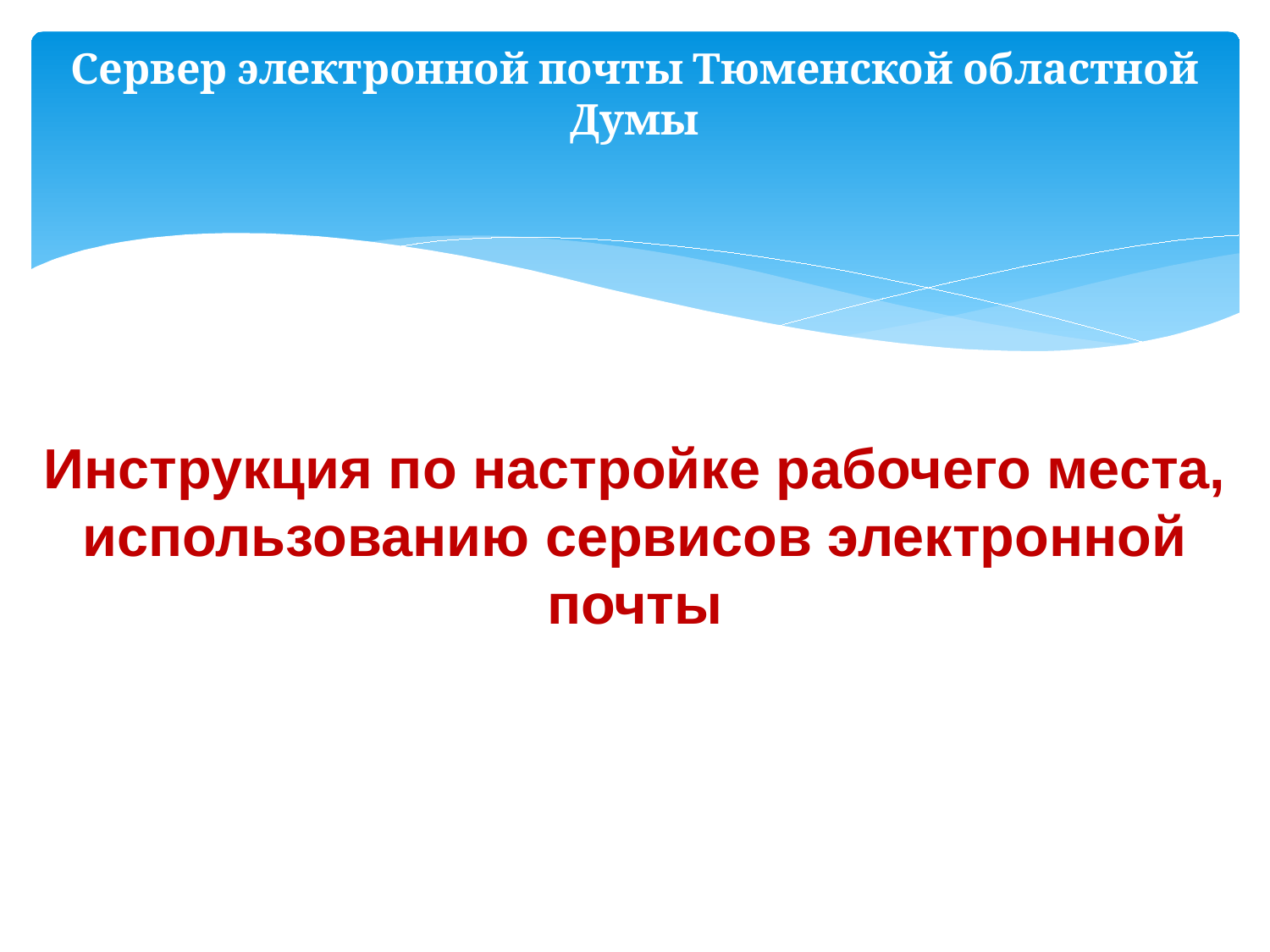

Сервер электронной почты Тюменской областной Думы
Инструкция по настройке рабочего места,
использованию сервисов электронной почты